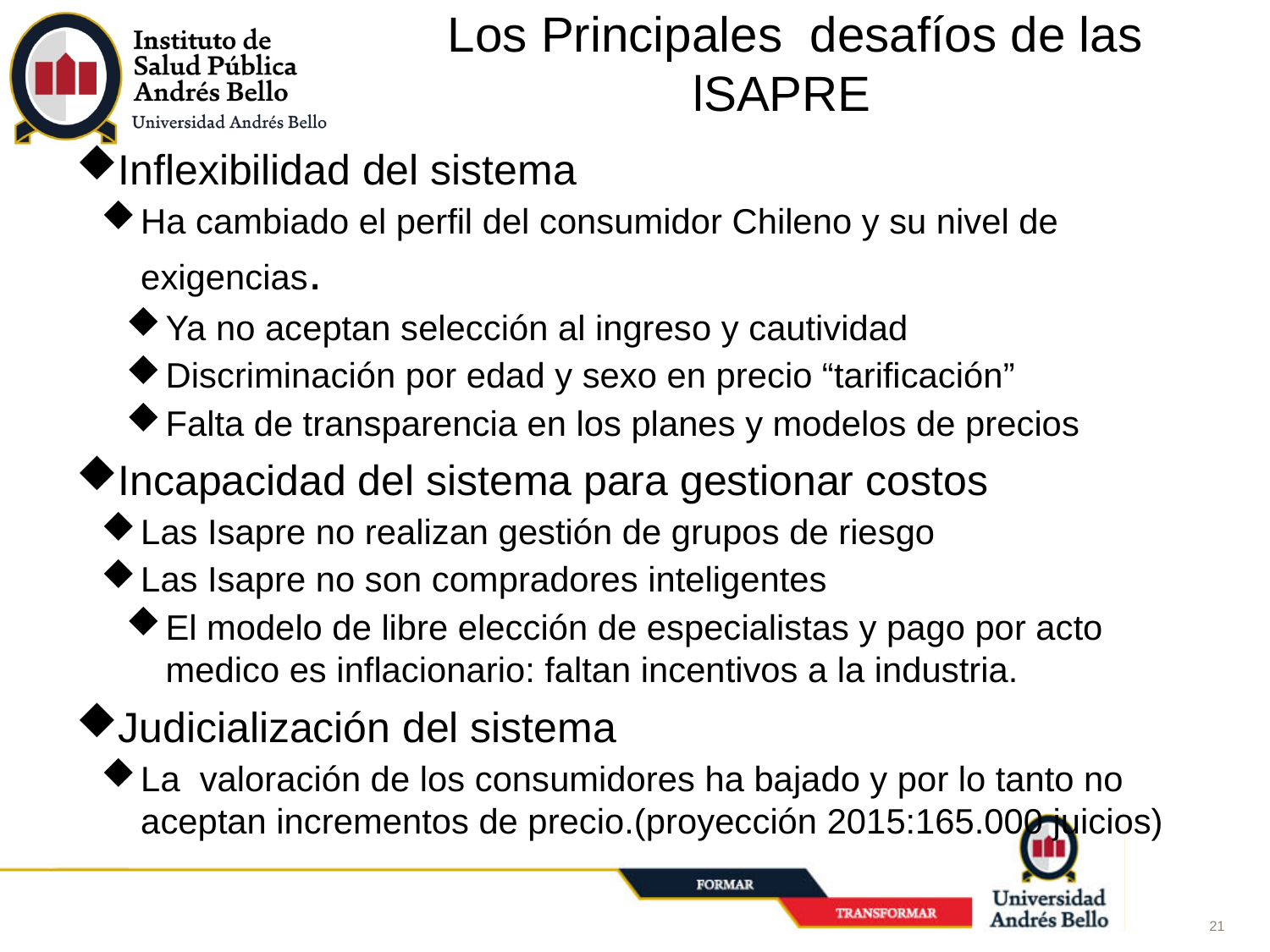

# Los Principales  desafíos de las lSAPRE
Inflexibilidad del sistema
Ha cambiado el perfil del consumidor Chileno y su nivel de exigencias.
Ya no aceptan selección al ingreso y cautividad
Discriminación por edad y sexo en precio “tarificación”
Falta de transparencia en los planes y modelos de precios
Incapacidad del sistema para gestionar costos
Las Isapre no realizan gestión de grupos de riesgo
Las Isapre no son compradores inteligentes
El modelo de libre elección de especialistas y pago por acto medico es inflacionario: faltan incentivos a la industria.
Judicialización del sistema
La  valoración de los consumidores ha bajado y por lo tanto no aceptan incrementos de precio.(proyección 2015:165.000 juicios)